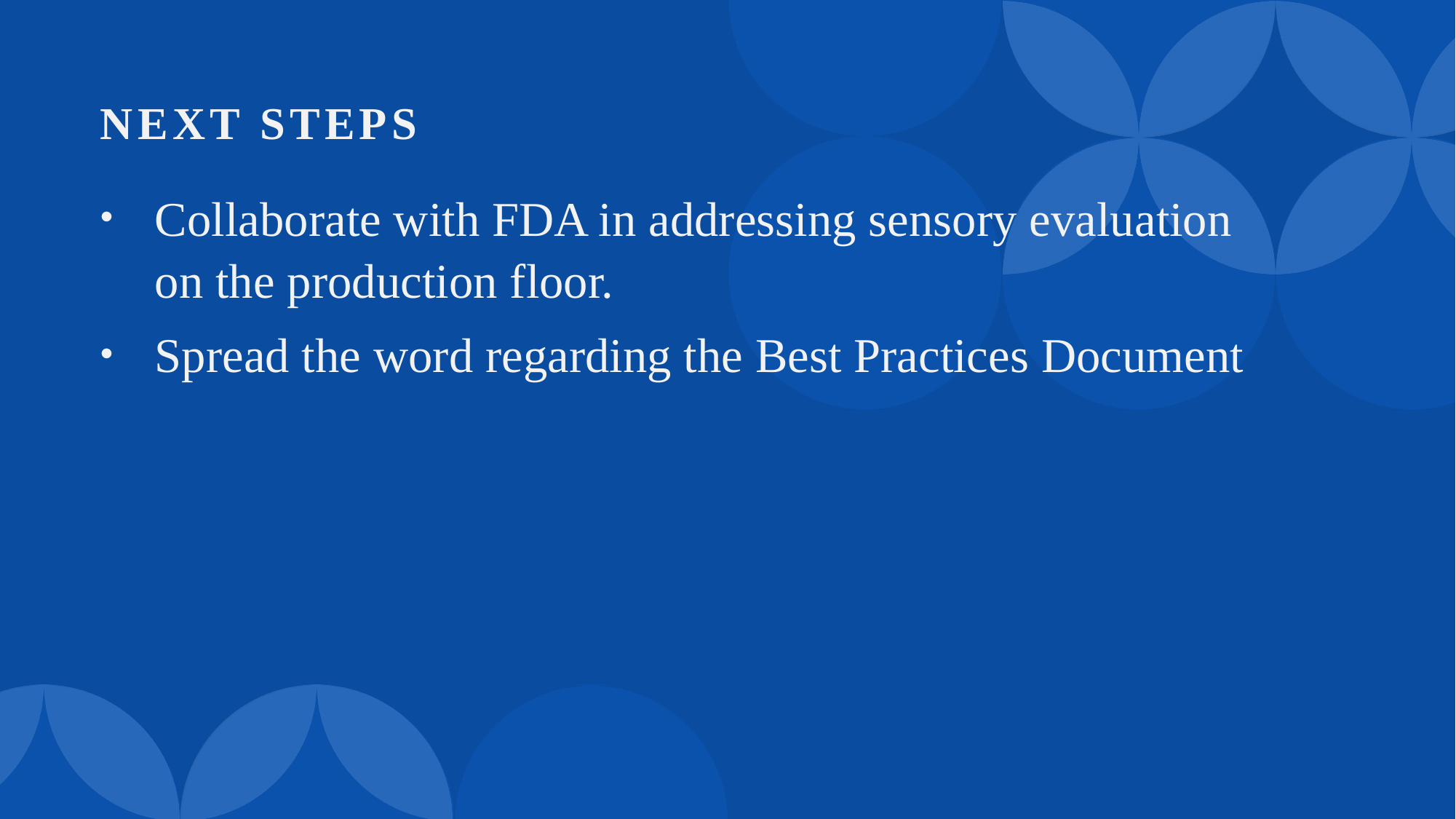

# Next Steps
Collaborate with FDA in addressing sensory evaluation on the production floor.
Spread the word regarding the Best Practices Document